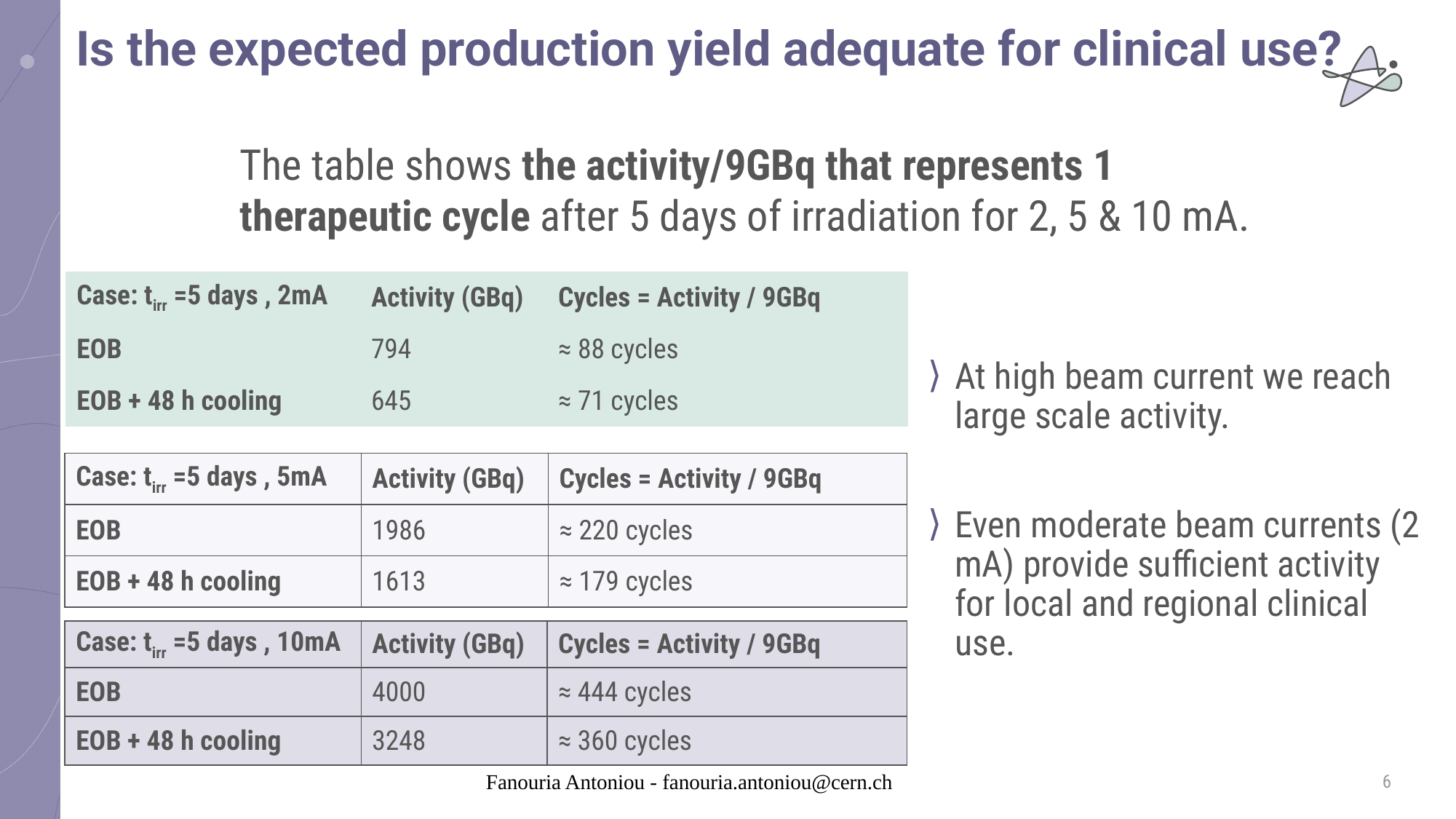

# Is the expected production yield adequate for clinical use?
The table shows the activity/9GBq that represents 1 therapeutic cycle after 5 days of irradiation for 2, 5 & 10 mA.
| Case: tirr =5 days , 2mA | Activity (GBq) | Cycles = Activity / 9GBq |
| --- | --- | --- |
| EOB | 794 | ≈ 88 cycles |
| EOB + 48 h cooling | 645 | ≈ 71 cycles |

At high beam current we reach large scale activity.

Even moderate beam currents (2 mA) provide sufficient activity for local and regional clinical use.
| Case: tirr =5 days , 5mA | Activity (GBq) | Cycles = Activity / 9GBq |
| --- | --- | --- |
| EOB | 1986 | ≈ 220 cycles |
| EOB + 48 h cooling | 1613 | ≈ 179 cycles |
| Case: tirr =5 days , 10mA | Activity (GBq) | Cycles = Activity / 9GBq |
| --- | --- | --- |
| EOB | 4000 | ≈ 444 cycles |
| EOB + 48 h cooling | 3248 | ≈ 360 cycles |
Fanouria Antoniou - fanouria.antoniou@cern.ch
6